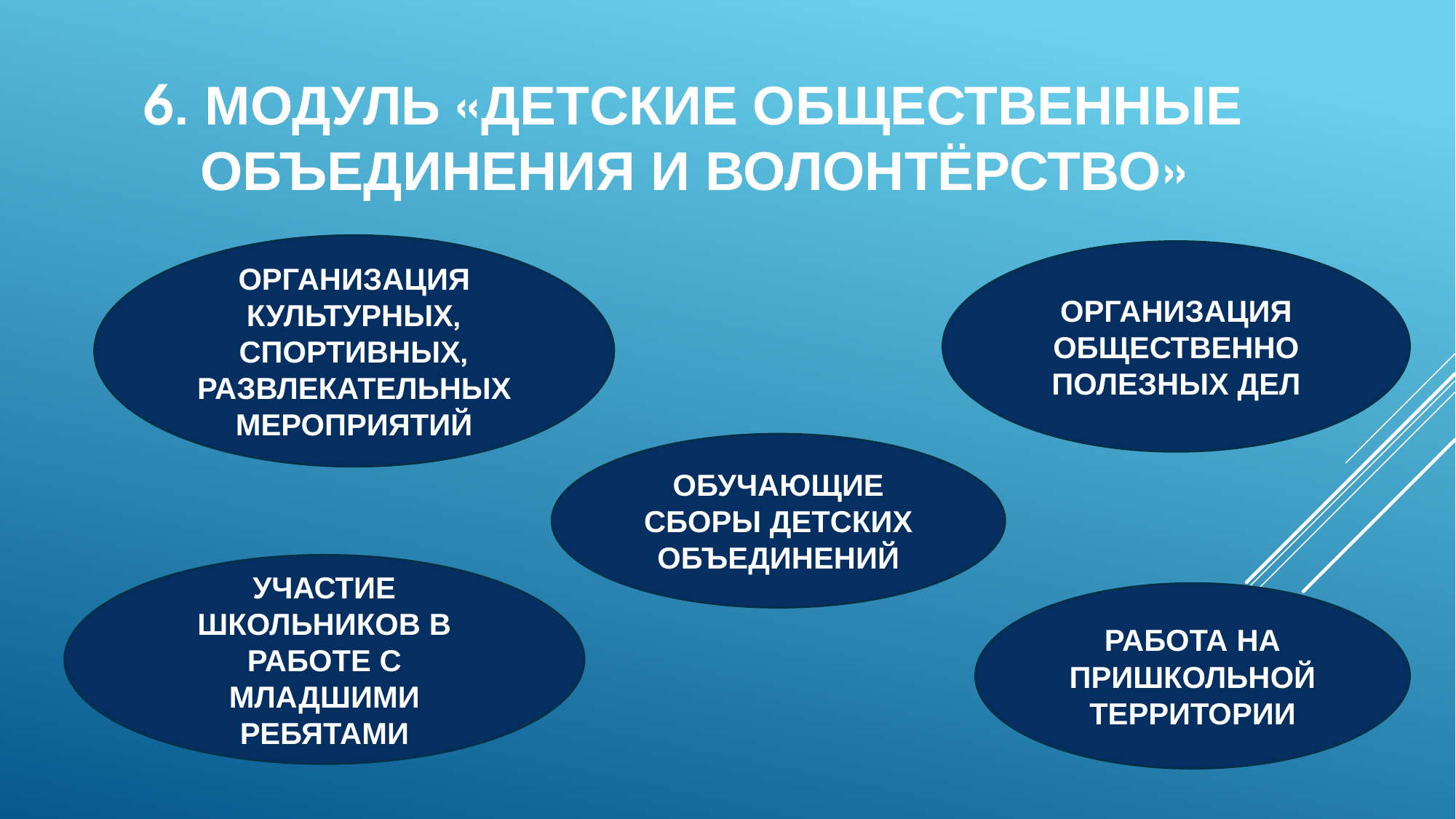

# 6. МОДУЛЬ «детские общественные объединения и волонтёрство»
ОРГАНИЗАЦИЯ КУЛЬТУРНЫХ, СПОРТИВНЫХ, РАЗВЛЕКАТЕЛЬНЫХ МЕРОПРИЯТИЙ
ОРГАНИЗАЦИЯ ОБЩЕСТВЕННО ПОЛЕЗНЫХ ДЕЛ
ОБУЧАЮЩИЕ СБОРЫ ДЕТСКИХ ОБЪЕДИНЕНИЙ
УЧАСТИЕ ШКОЛЬНИКОВ В РАБОТЕ С МЛАДШИМИ РЕБЯТАМИ
РАБОТА НА ПРИШКОЛЬНОЙ ТЕРРИТОРИИ